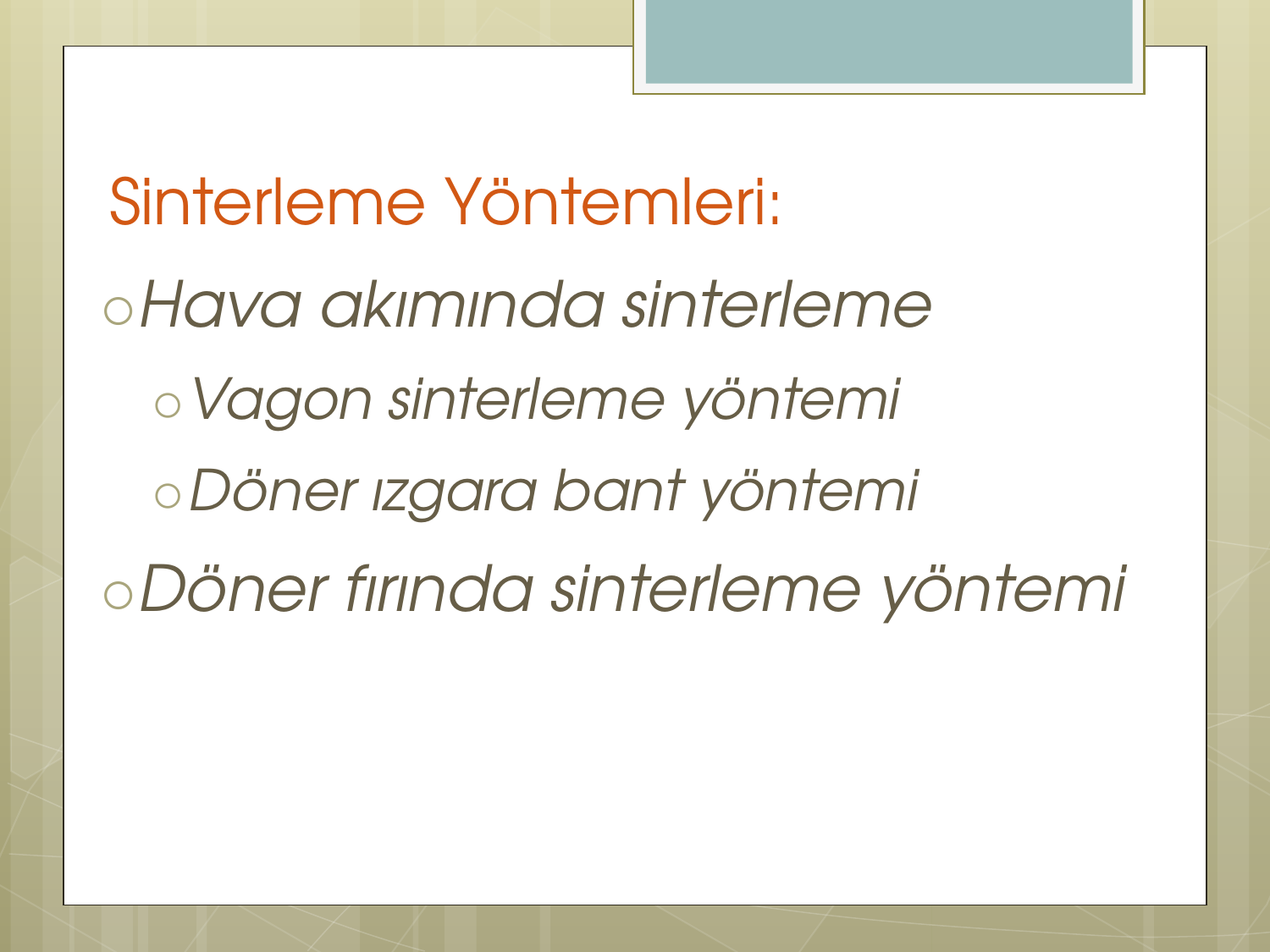

Sinterleme Yöntemleri:
Hava akımında sinterleme
Vagon sinterleme yöntemi
Döner ızgara bant yöntemi
Döner fırında sinterleme yöntemi